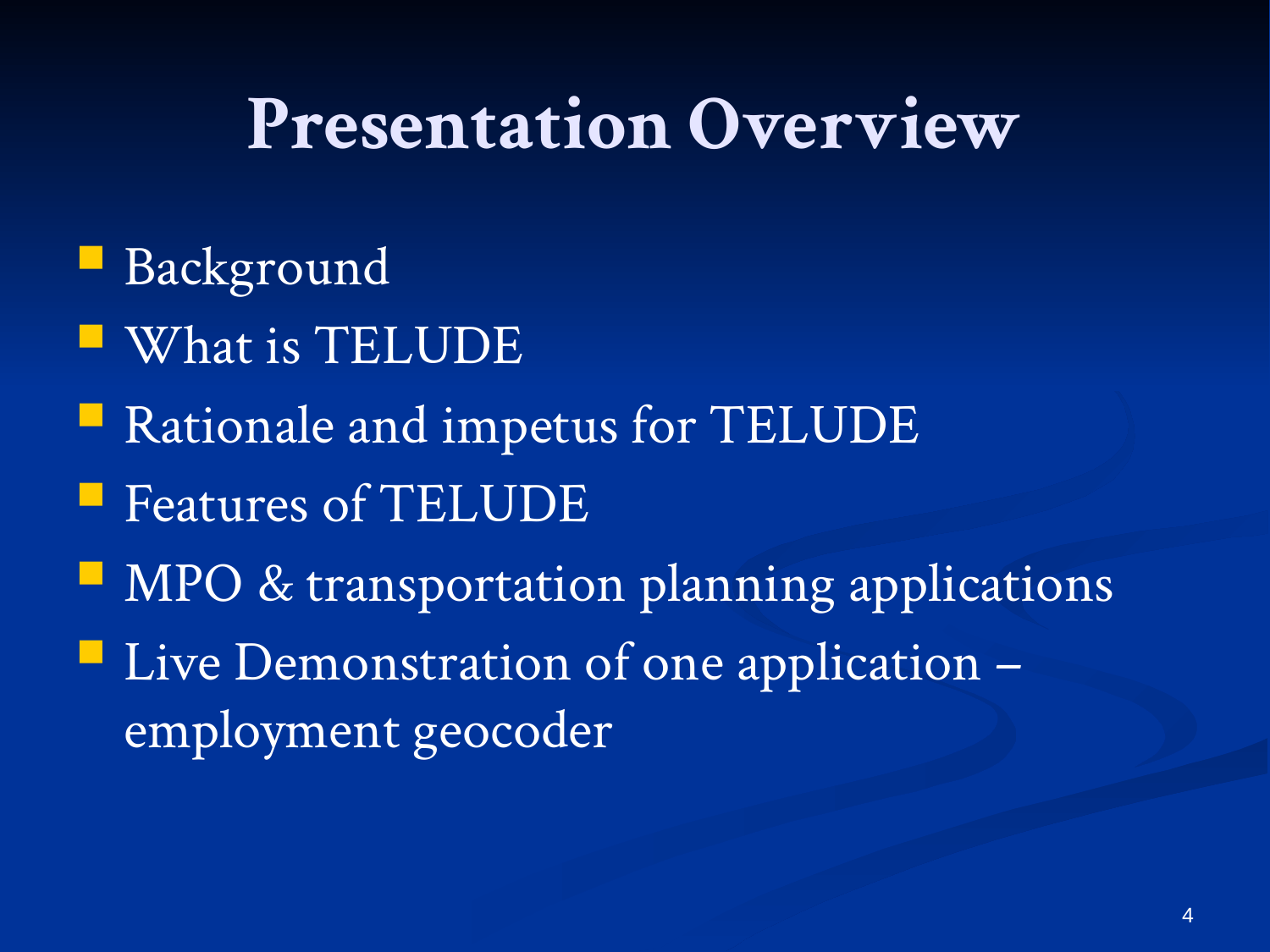

# Presentation Overview
Background
What is TELUDE
Rationale and impetus for TELUDE
Features of TELUDE
MPO & transportation planning applications
Live Demonstration of one application –employment geocoder
4